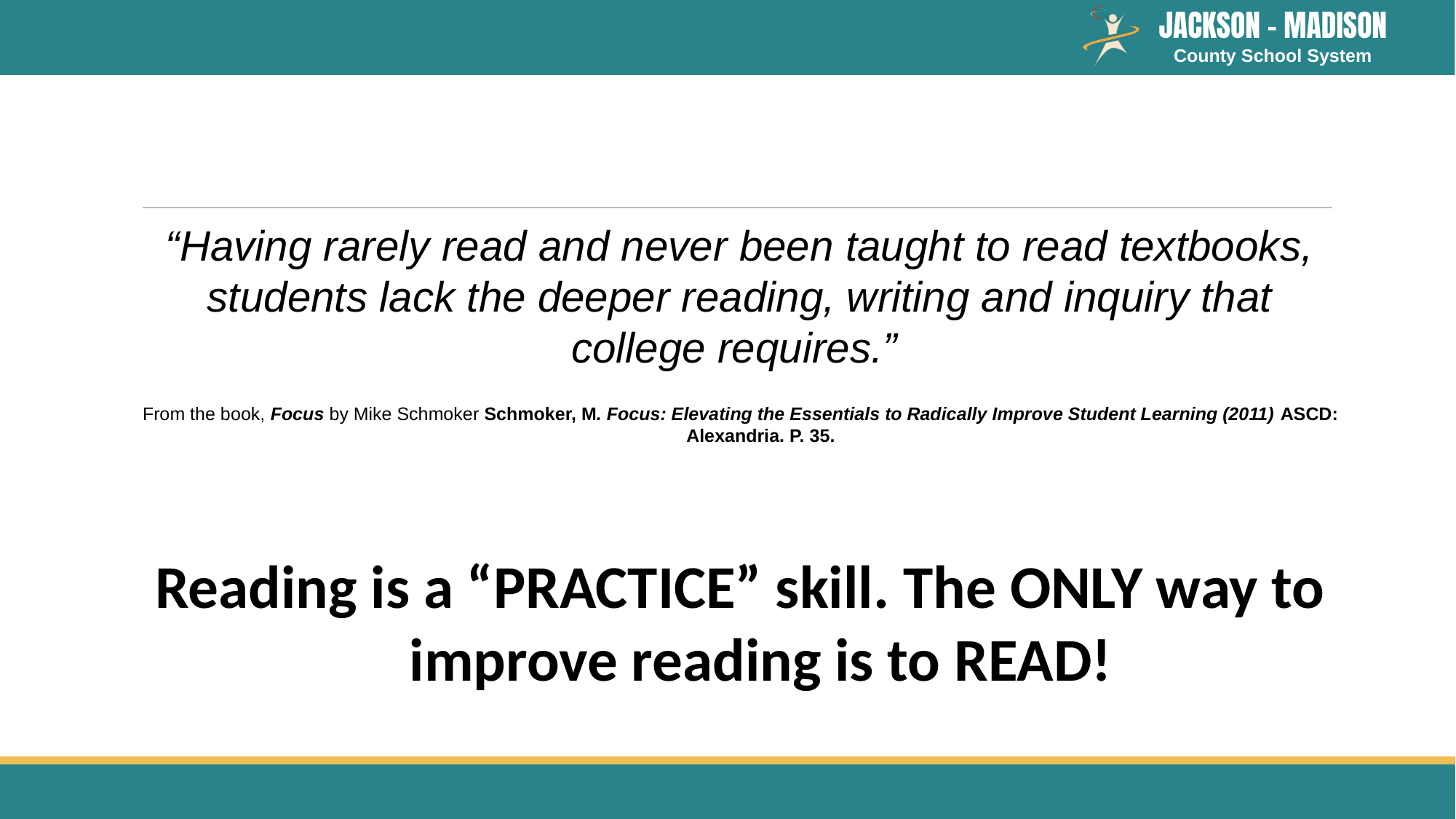

“Having rarely read and never been taught to read textbooks, students lack the deeper reading, writing and inquiry that college requires.”

From the book, Focus by Mike Schmoker Schmoker, M. Focus: Elevating the Essentials to Radically Improve Student Learning (2011) ASCD: Alexandria. P. 35.

Reading is a “PRACTICE” skill. The ONLY way to improve reading is to READ!